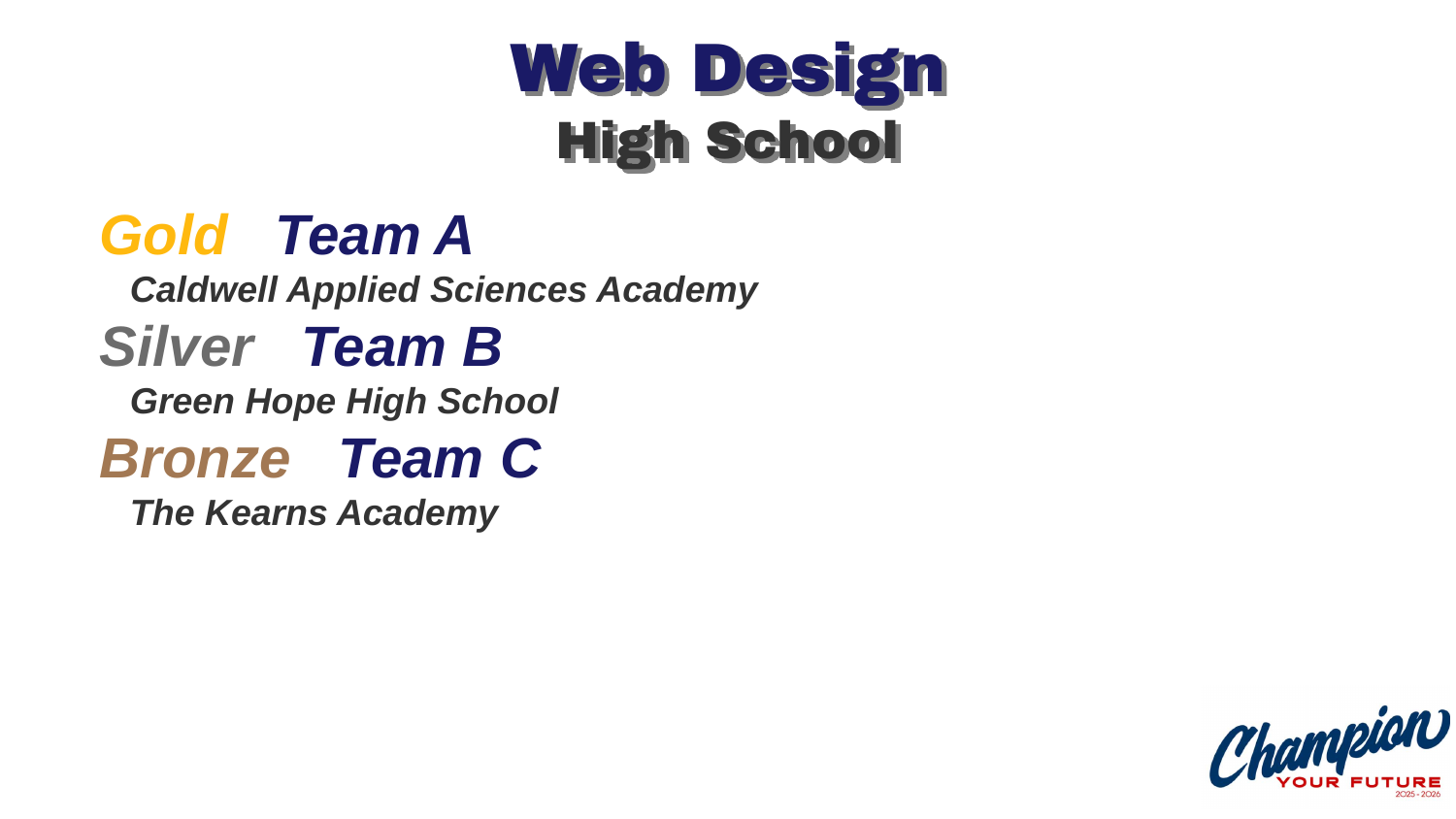

# Web Design High School
Gold   Team A
   Caldwell Applied Sciences Academy
Silver   Team B
   Green Hope High School
Bronze   Team C
   The Kearns Academy